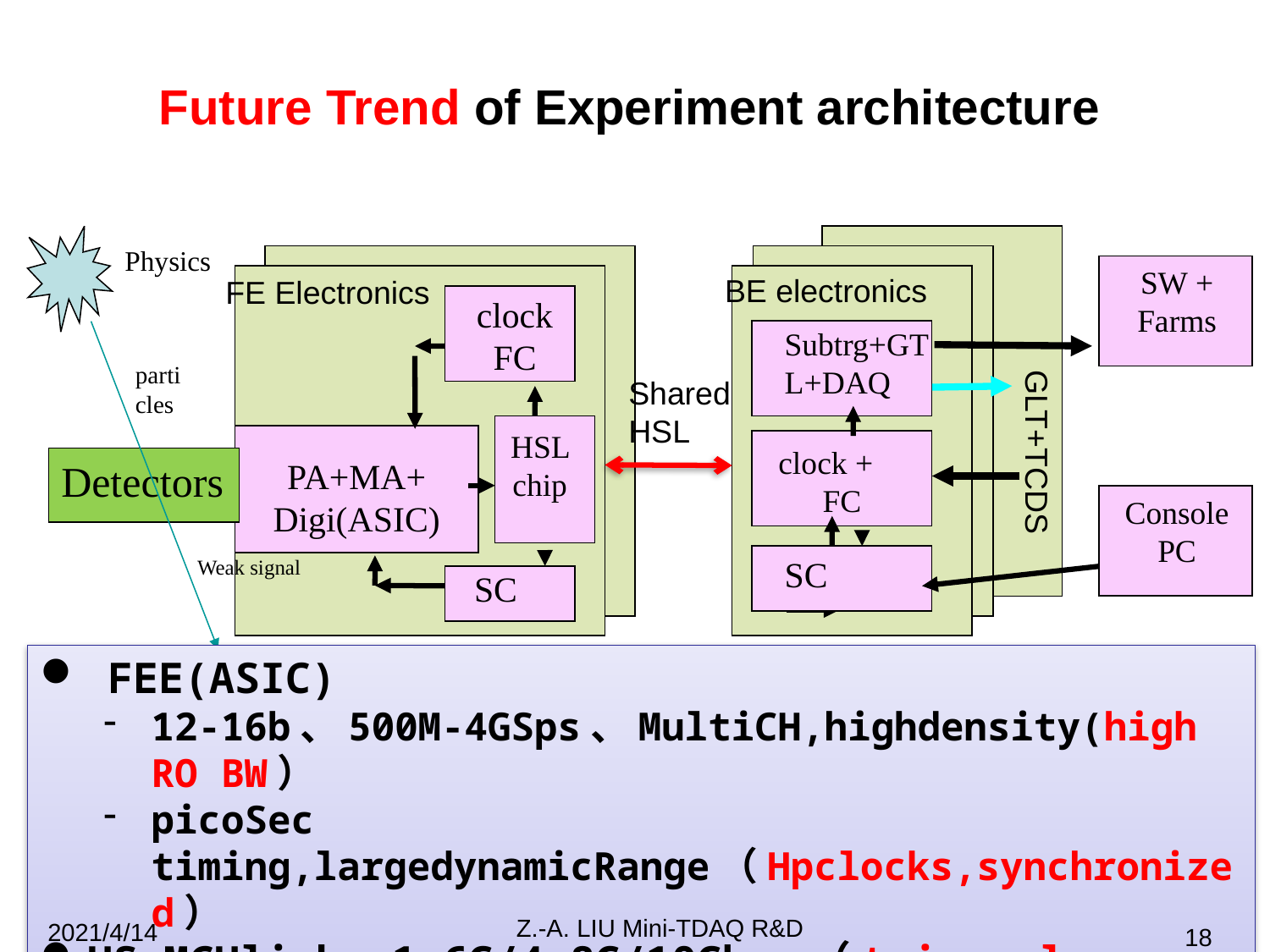

Future Trend of Experiment architecture

Physics

SW + Farms

BE electronics

FE Electronics

   clock    FC

Subtrg+GTL+DAQ

particles

Shared
HSL

HSL chip

GLT+TCDS

clock +     FC
PA+MA+ Digi(ASIC)

Detectors

Console PC

SC
Weak signal

   SC

 FEE(ASIC)
12-16b、500M-4GSps、MultiCH,highdensity(high RO BW）
picoSec timing,largedynamicRange（Hpclocks,synchronized）
HS,MCHlinks:1.6G/4.8G/10Gbps（triggerless continuousRO）
Unified BE（complexRO,trig,clk,FC,SC）
Z.-A. LIU Mini-TDAQ R&D
2021/4/14
18